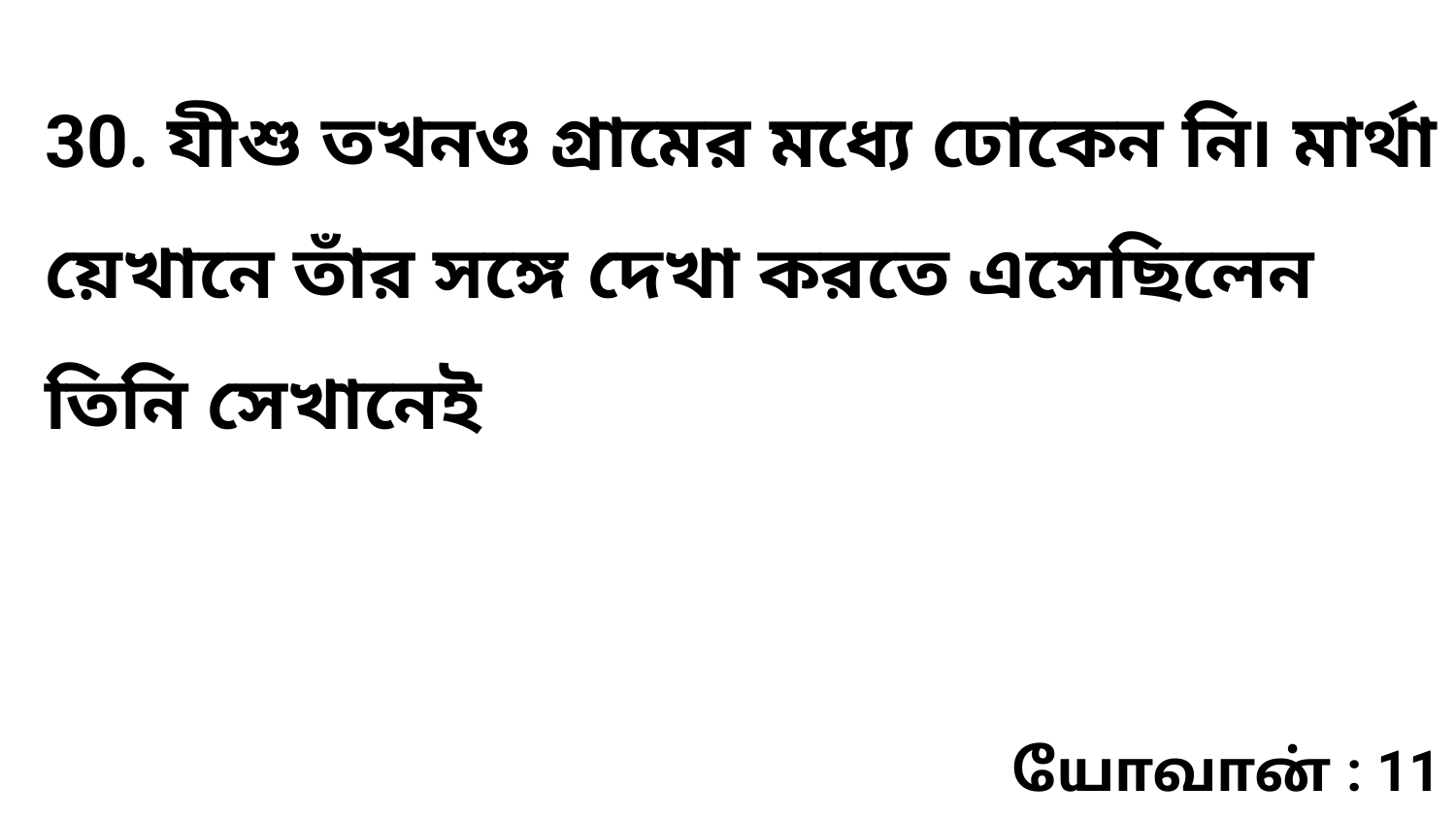

30. যীশু তখনও গ্রামের মধ্যে ঢোকেন নি৷ মার্থা য়েখানে তাঁর সঙ্গে দেখা করতে এসেছিলেন তিনি সেখানেই
யோவான் : 11